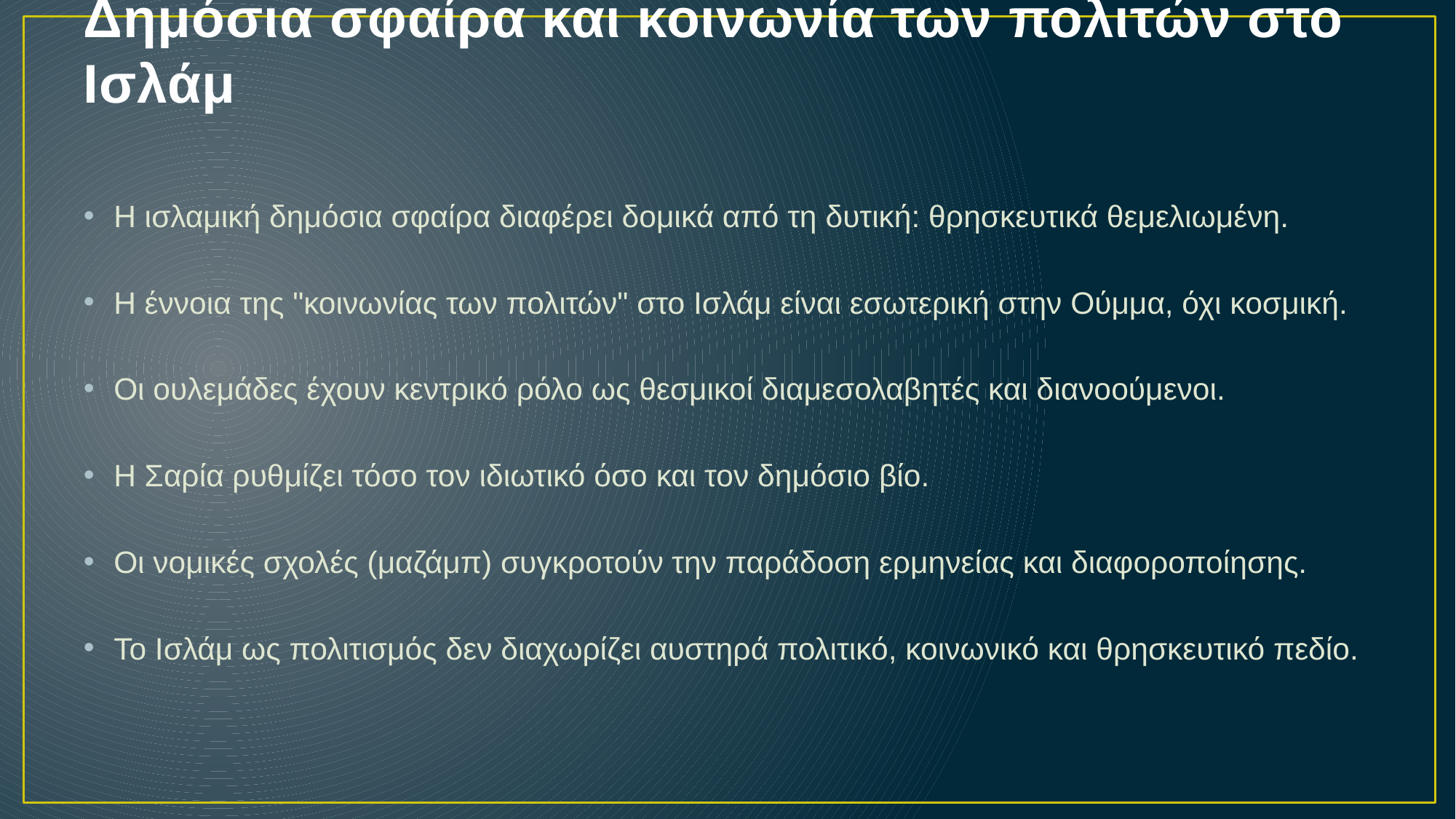

# Δημόσια σφαίρα και κοινωνία των πολιτών στο Ισλάμ
Η ισλαμική δημόσια σφαίρα διαφέρει δομικά από τη δυτική: θρησκευτικά θεμελιωμένη.

Η έννοια της "κοινωνίας των πολιτών" στο Ισλάμ είναι εσωτερική στην Ούμμα, όχι κοσμική.

Οι ουλεμάδες έχουν κεντρικό ρόλο ως θεσμικοί διαμεσολαβητές και διανοούμενοι.

Η Σαρία ρυθμίζει τόσο τον ιδιωτικό όσο και τον δημόσιο βίο.

Οι νομικές σχολές (μαζάμπ) συγκροτούν την παράδοση ερμηνείας και διαφοροποίησης.

Το Ισλάμ ως πολιτισμός δεν διαχωρίζει αυστηρά πολιτικό, κοινωνικό και θρησκευτικό πεδίο.